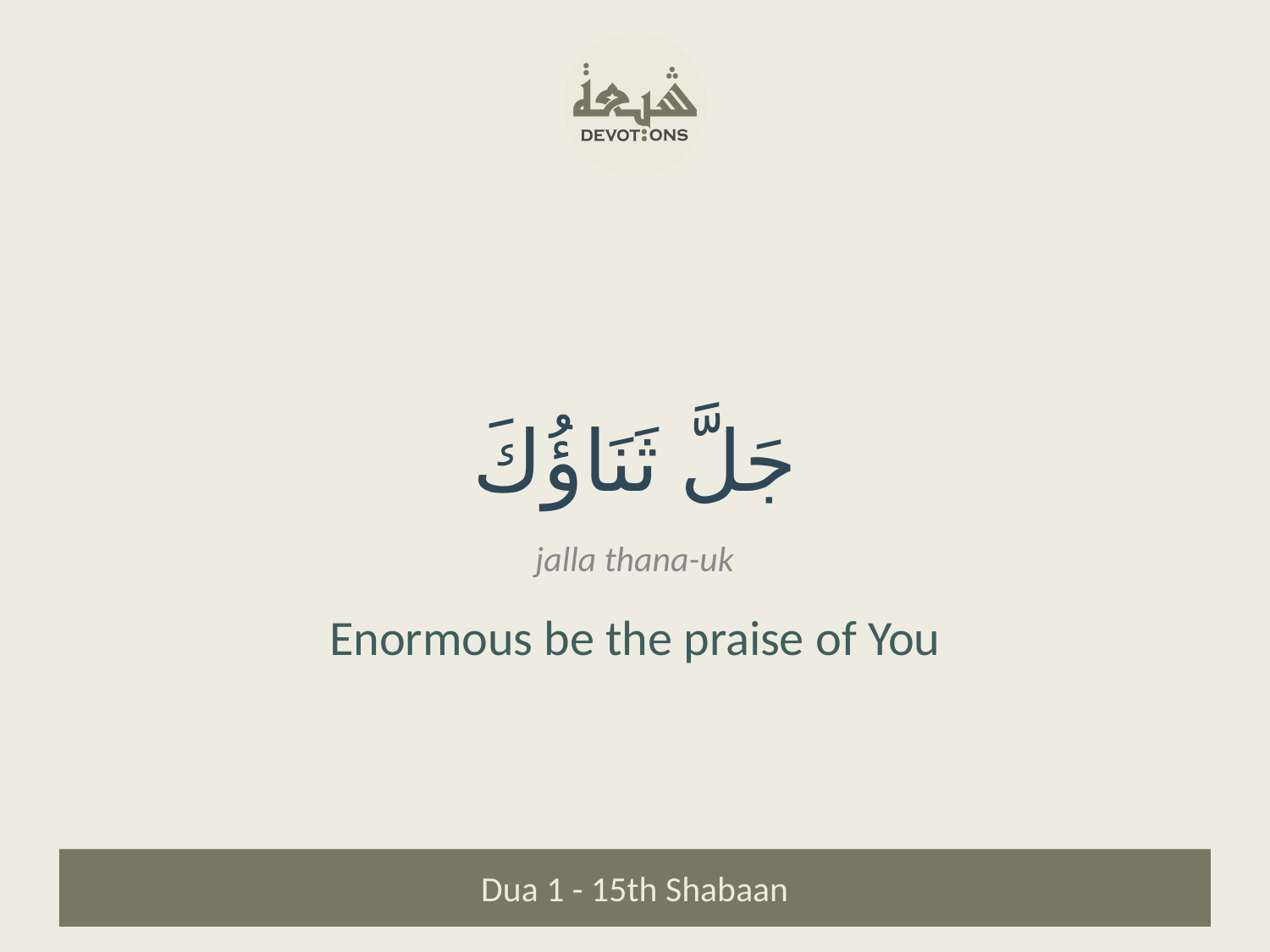

جَلَّ ثَنَاؤُكَ
jalla thana-uk
Enormous be the praise of You
Dua 1 - 15th Shabaan